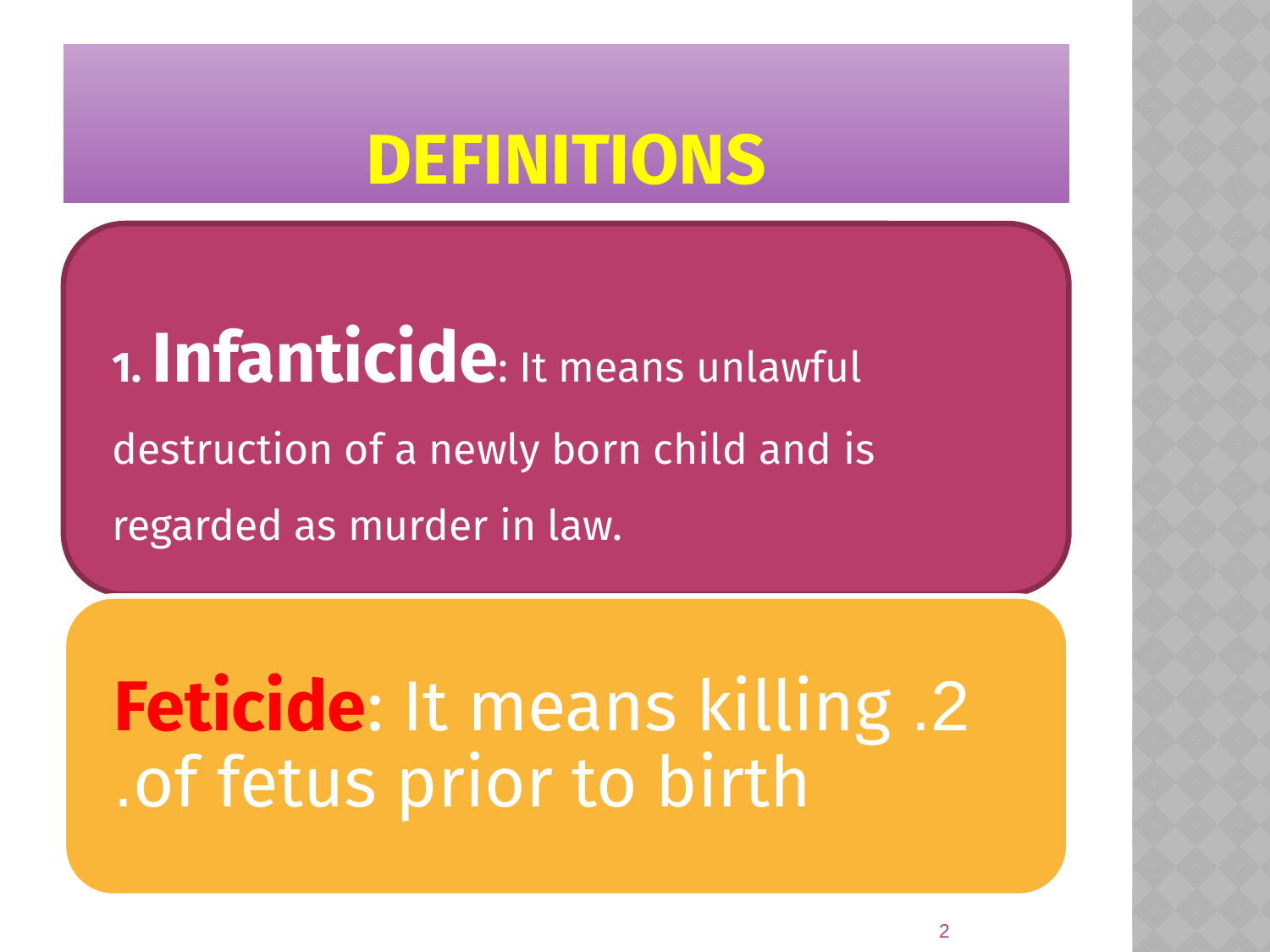

# Definitions
1. Infanticide: It means unlawful destruction of a newly born child and is regarded as murder in law.
2. Feticide: It means killing of fetus prior to birth.
2